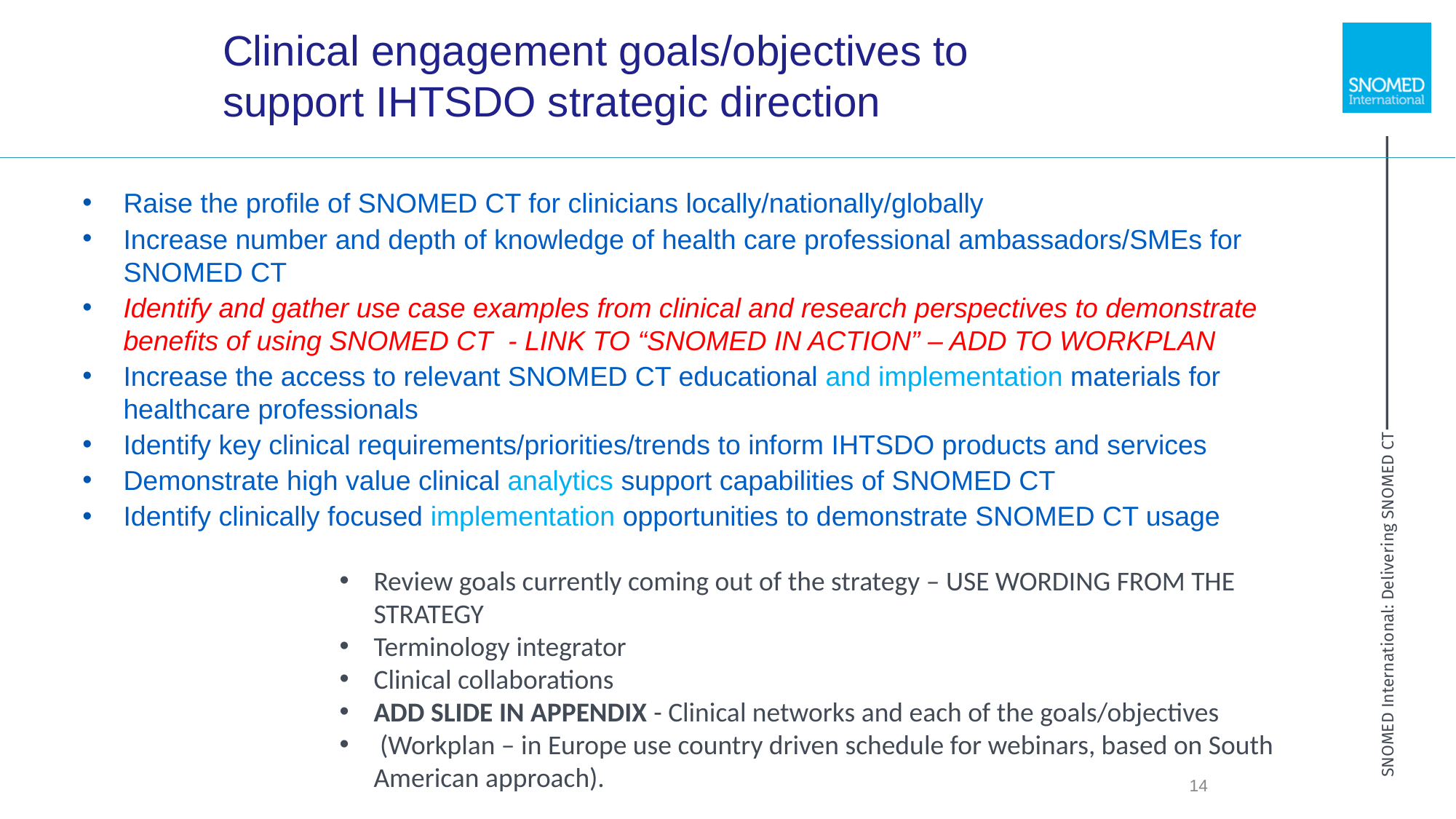

# Clinical engagement goals/objectives to support IHTSDO strategic direction
Raise the profile of SNOMED CT for clinicians locally/nationally/globally
Increase number and depth of knowledge of health care professional ambassadors/SMEs for SNOMED CT
Identify and gather use case examples from clinical and research perspectives to demonstrate benefits of using SNOMED CT  - LINK TO “SNOMED IN ACTION” – ADD TO WORKPLAN
Increase the access to relevant SNOMED CT educational and implementation materials for healthcare professionals
Identify key clinical requirements/priorities/trends to inform IHTSDO products and services
Demonstrate high value clinical analytics support capabilities of SNOMED CT
Identify clinically focused implementation opportunities to demonstrate SNOMED CT usage
Review goals currently coming out of the strategy – USE WORDING FROM THE STRATEGY
Terminology integrator
Clinical collaborations
ADD SLIDE IN APPENDIX - Clinical networks and each of the goals/objectives
 (Workplan – in Europe use country driven schedule for webinars, based on South American approach).
14